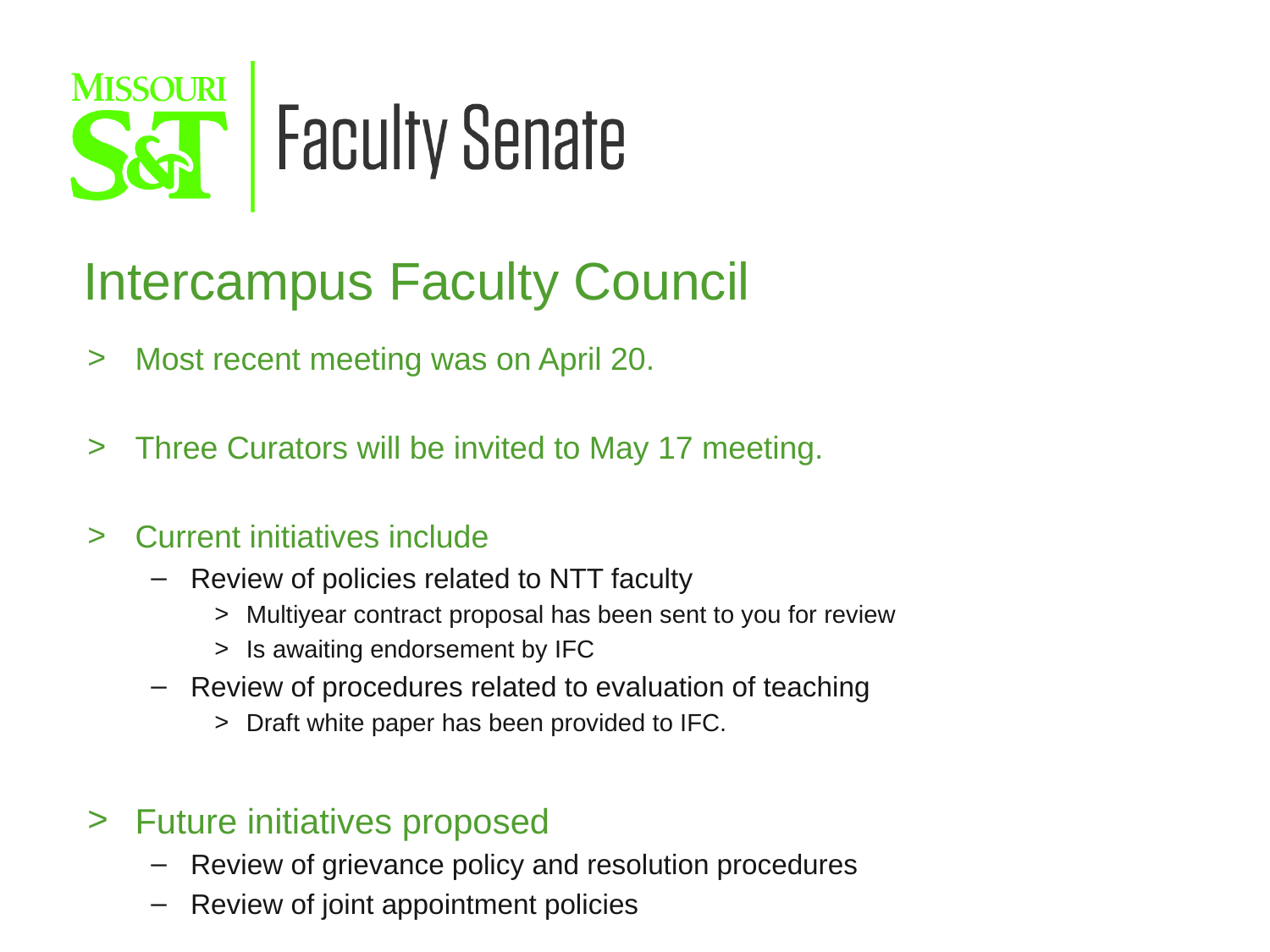

Intercampus Faculty Council
Most recent meeting was on April 20.

Three Curators will be invited to May 17 meeting.

Current initiatives include
Review of policies related to NTT faculty
Multiyear contract proposal has been sent to you for review
Is awaiting endorsement by IFC
Review of procedures related to evaluation of teaching
Draft white paper has been provided to IFC.

Future initiatives proposed
Review of grievance policy and resolution procedures
Review of joint appointment policies